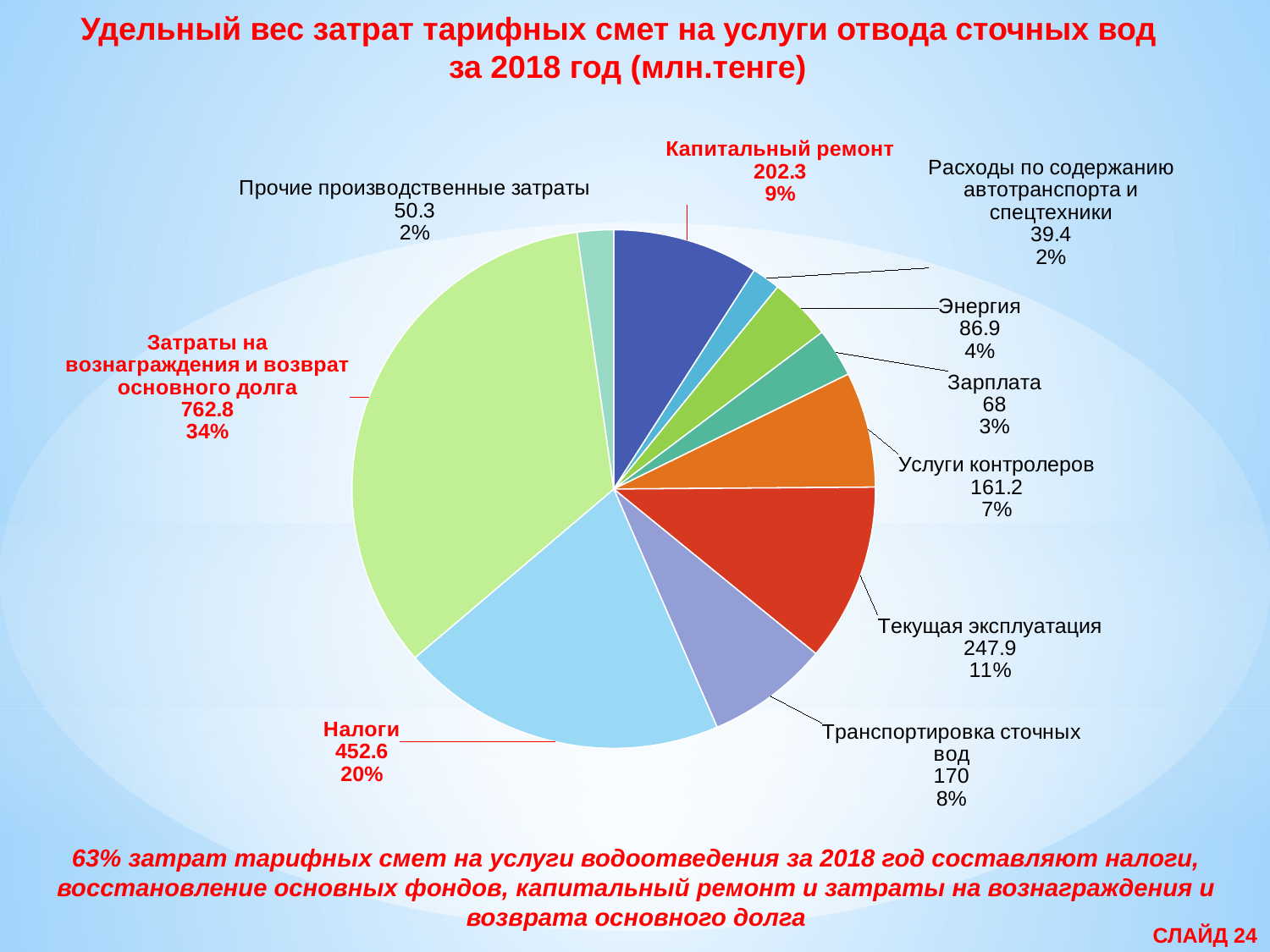

Удельный вес затрат тарифных смет на услуги отвода сточных вод
за 2018 год (млн.тенге)

### Chart

| Category | Столбец2 |
|---|---|
| Капитальный ремонт | 202.3 |
| Расходы по содержанию автотранспорта и спецтехники | 39.4 |
| Энергия | 86.9 |
| Зарплата | 68.0 |
| Услуги контролеров | 161.2 |
| Текущая эксплуатация | 247.89999999999998 |
| Транспортировка сточных вод | 170.0 |
| Налоги | 452.6 |
| Затраты на вознаграждения и возврат основного долга | 762.8 |
| Прочие производственные затраты | 50.3 |
63% затрат тарифных смет на услуги водоотведения за 2018 год составляют налоги, восстановление основных фондов, капитальный ремонт и затраты на вознаграждения и возврата основного долга
СЛАЙД 24